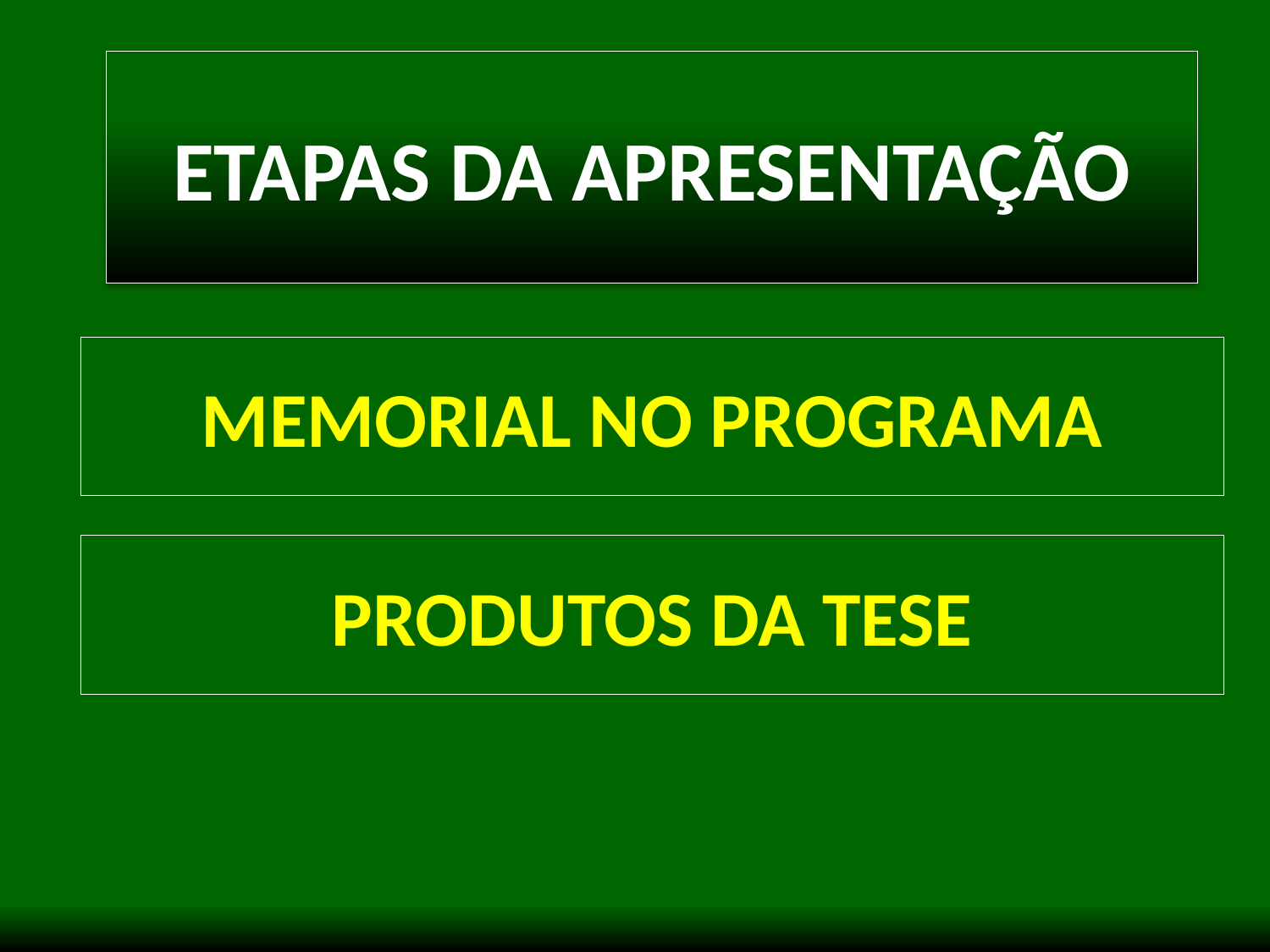

ETAPAS DA APRESENTAÇÃO
MEMORIAL NO PROGRAMA
PRODUTOS DA TESE